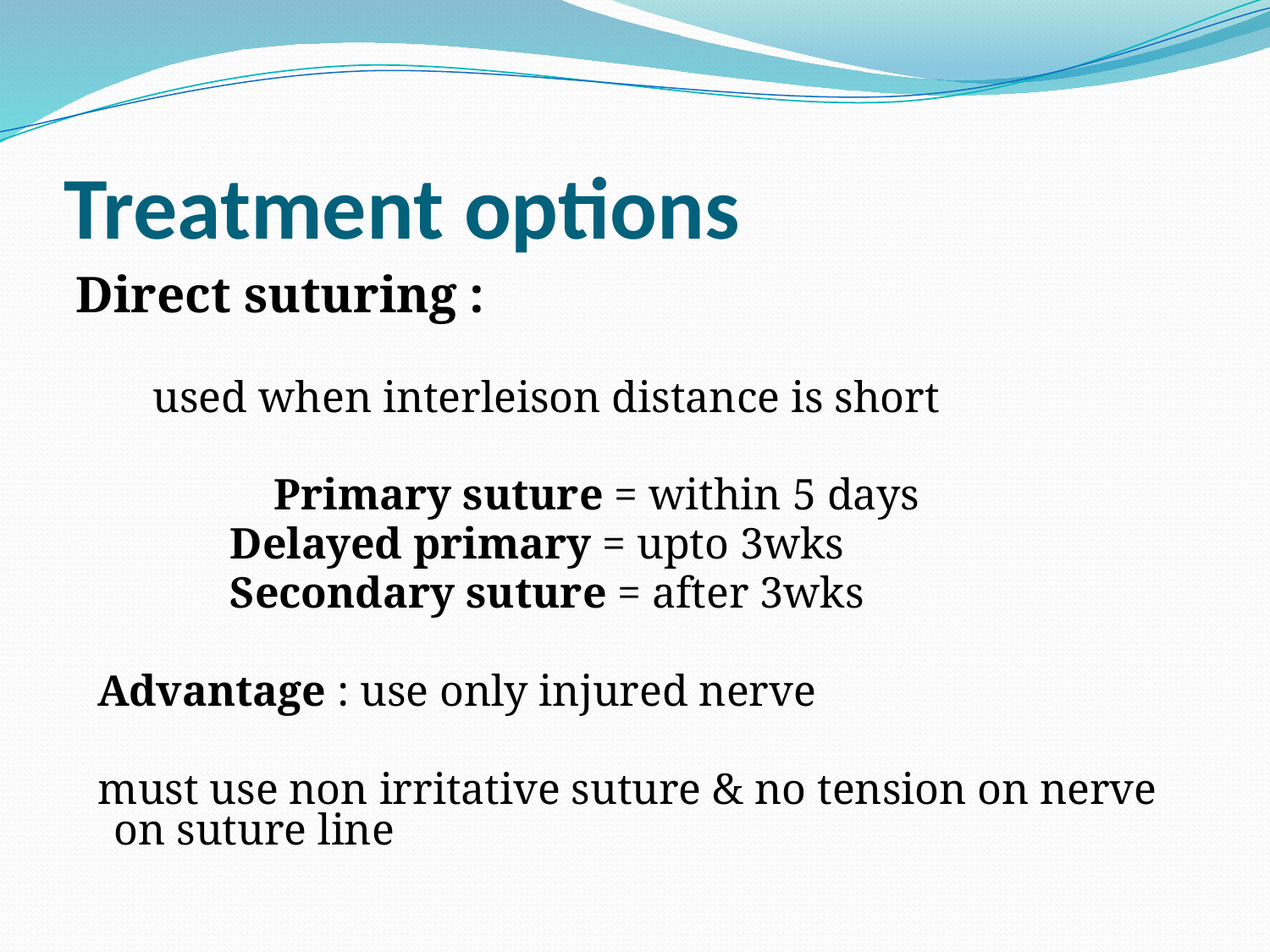

# Treatment options
Direct suturing :

       used when interleison distance is short

		   Primary suture = within 5 days
              Delayed primary = upto 3wks
              Secondary suture = after 3wks

  Advantage : use only injured nerve

  must use non irritative suture & no tension on nerve on suture line